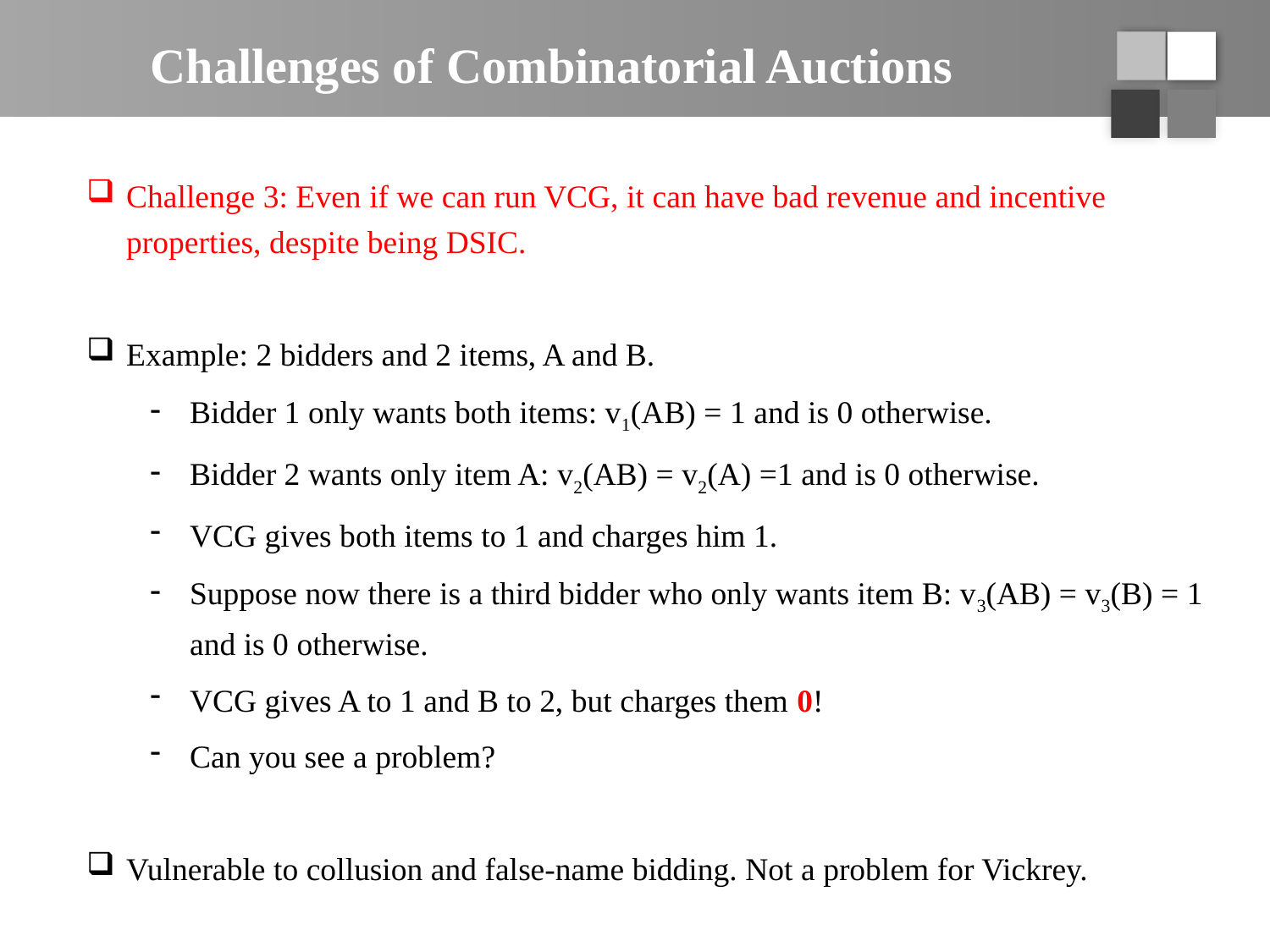

# Challenges of Combinatorial Auctions

Challenge 3: Even if we can run VCG, it can have bad revenue and incentive properties, despite being DSIC.

Example: 2 bidders and 2 items, A and B.
Bidder 1 only wants both items: v1(AB) = 1 and is 0 otherwise.
Bidder 2 wants only item A: v2(AB) = v2(A) =1 and is 0 otherwise.
VCG gives both items to 1 and charges him 1.
Suppose now there is a third bidder who only wants item B: v3(AB) = v3(B) = 1 and is 0 otherwise.
VCG gives A to 1 and B to 2, but charges them 0!
Can you see a problem?

Vulnerable to collusion and false-name bidding. Not a problem for Vickrey.